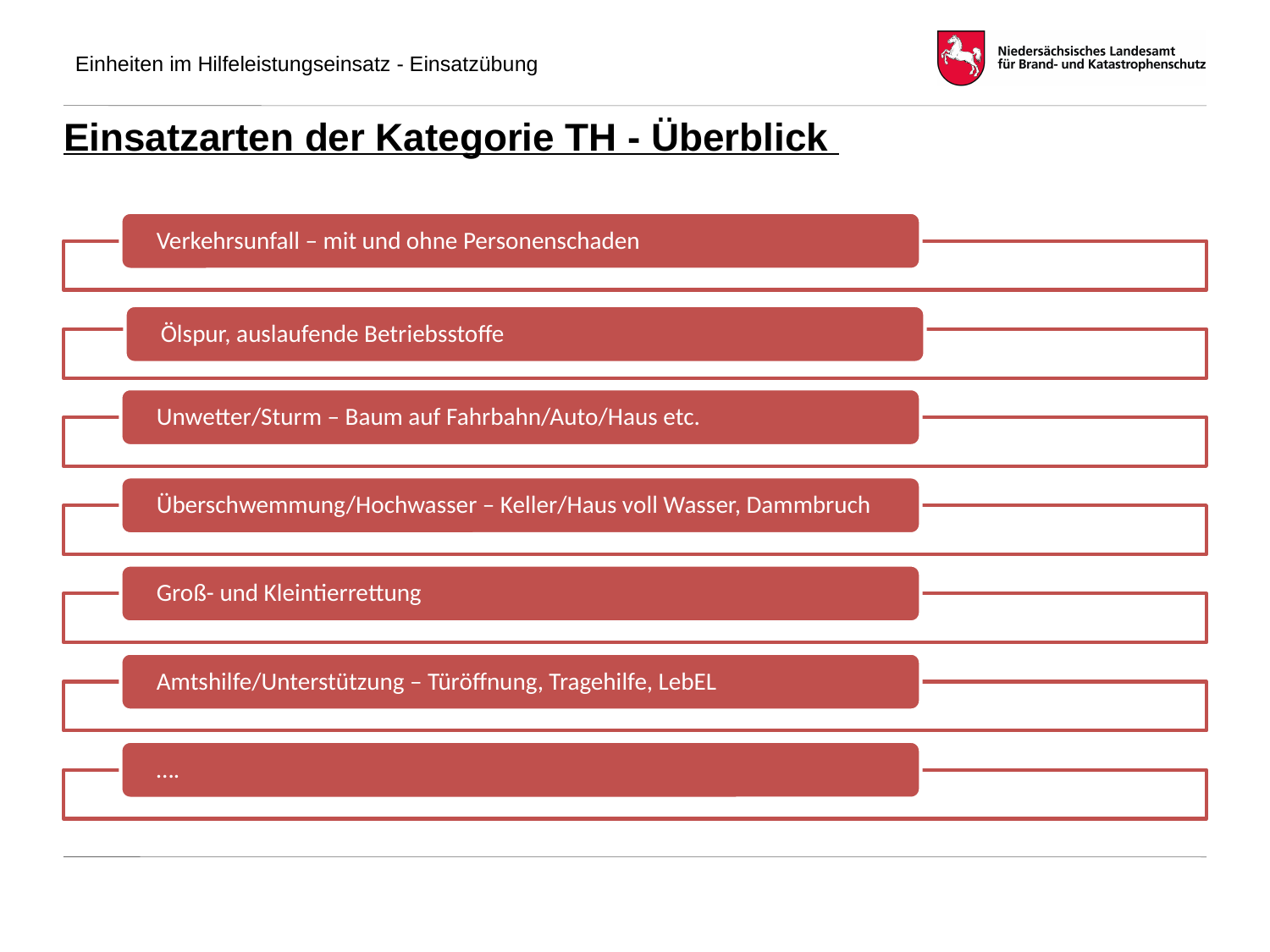

# Einsatzarten der Kategorie TH - Überblick
Verkehrsunfall – mit und ohne Personenschaden
Ölspur, auslaufende Betriebsstoffe
Unwetter/Sturm – Baum auf Fahrbahn/Auto/Haus etc.
Überschwemmung/Hochwasser – Keller/Haus voll Wasser, Dammbruch
Groß- und Kleintierrettung
Amtshilfe/Unterstützung – Türöffnung, Tragehilfe, LebEL
….